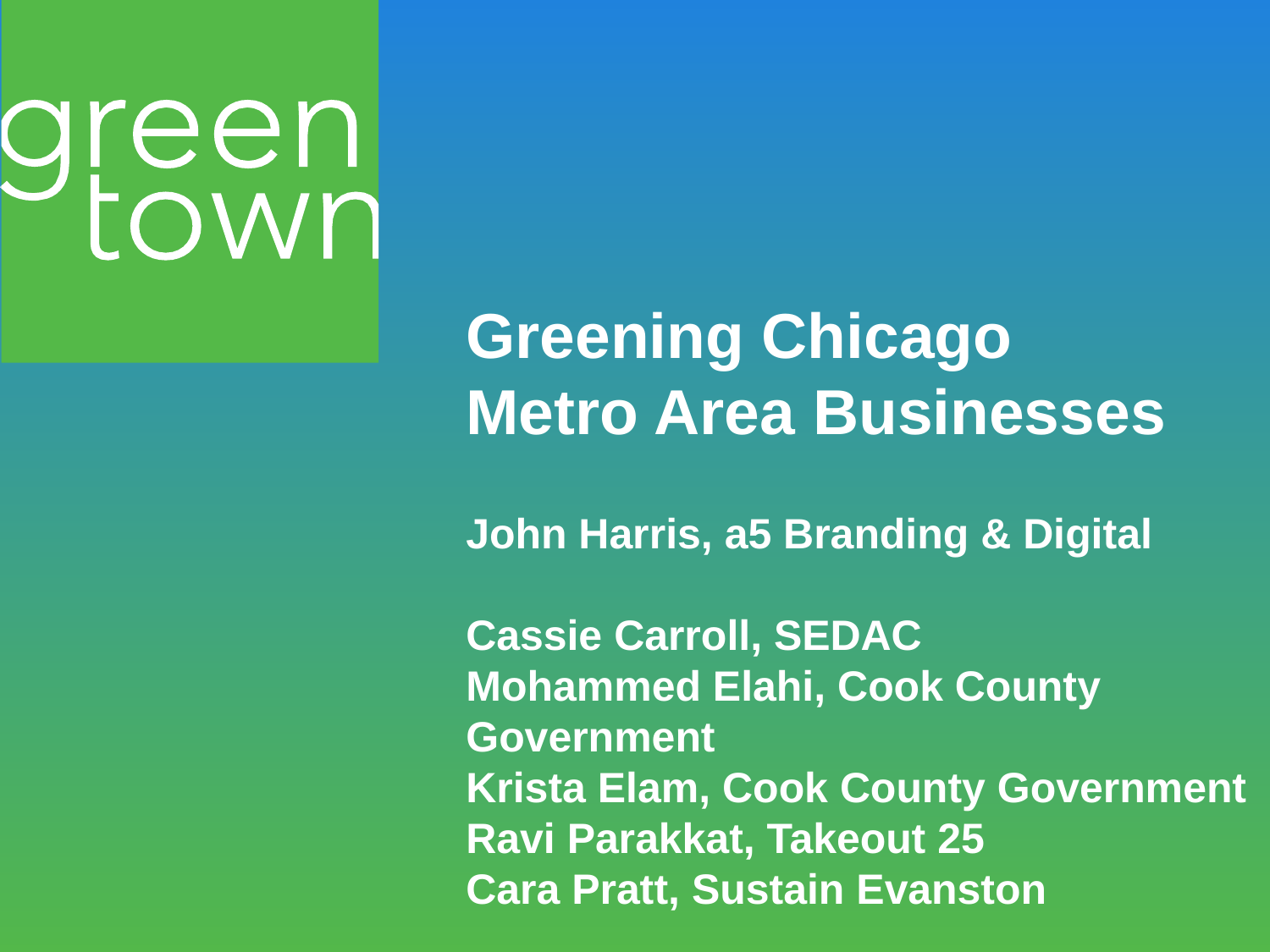

#
Greening Chicago Metro Area Businesses

John Harris, a5 Branding & Digital

Cassie Carroll, SEDAC
Mohammed Elahi, Cook County Government
Krista Elam, Cook County Government
Ravi Parakkat, Takeout 25
Cara Pratt, Sustain Evanston